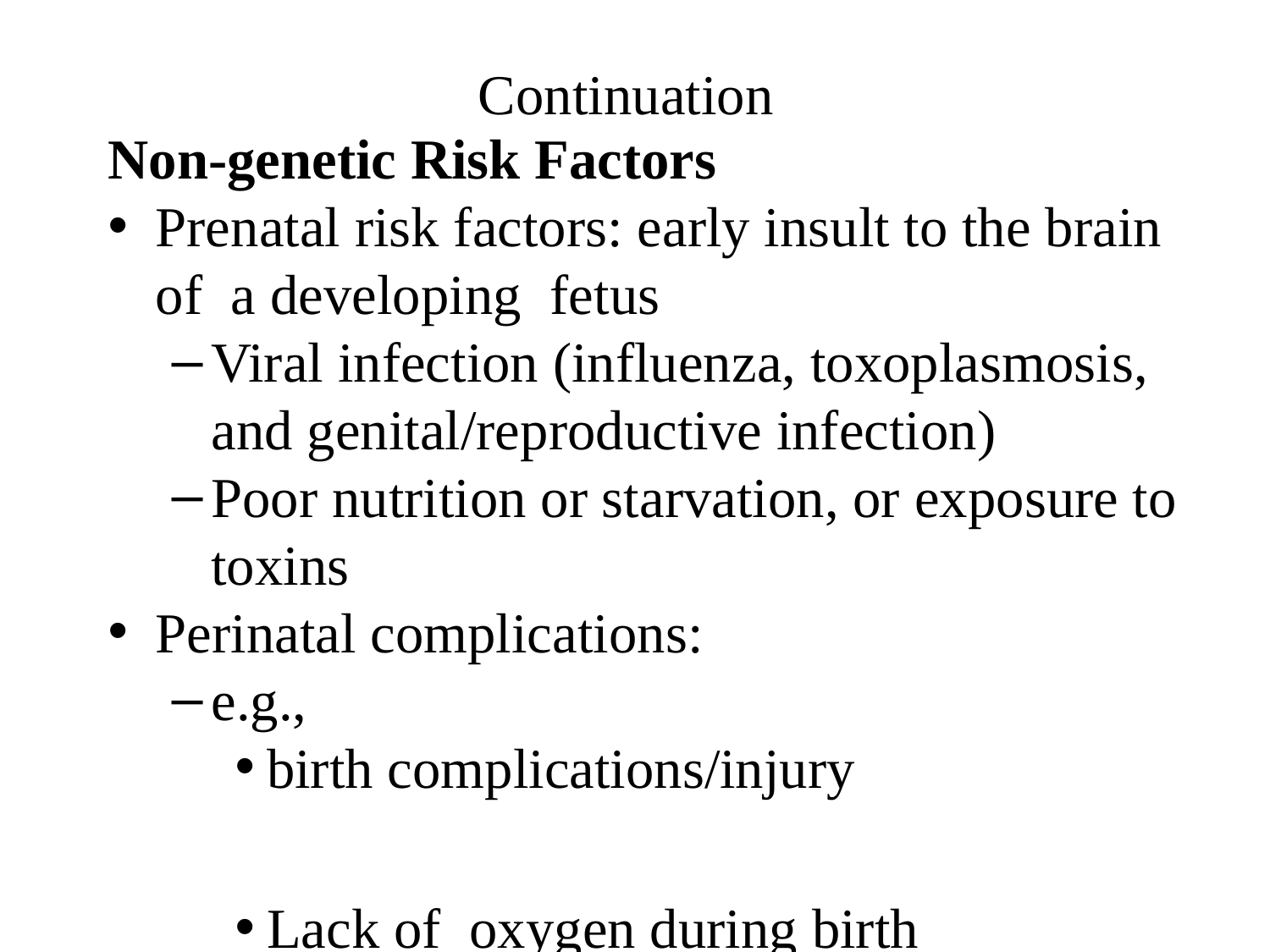

# Continuation
Non-genetic Risk Factors
Prenatal risk factors: early insult to the brain of  a developing  fetus
Viral infection (influenza, toxoplasmosis, and genital/reproductive infection)
Poor nutrition or starvation, or exposure to toxins
Perinatal complications:
e.g.,
birth complications/injury

Lack of  oxygen during birth